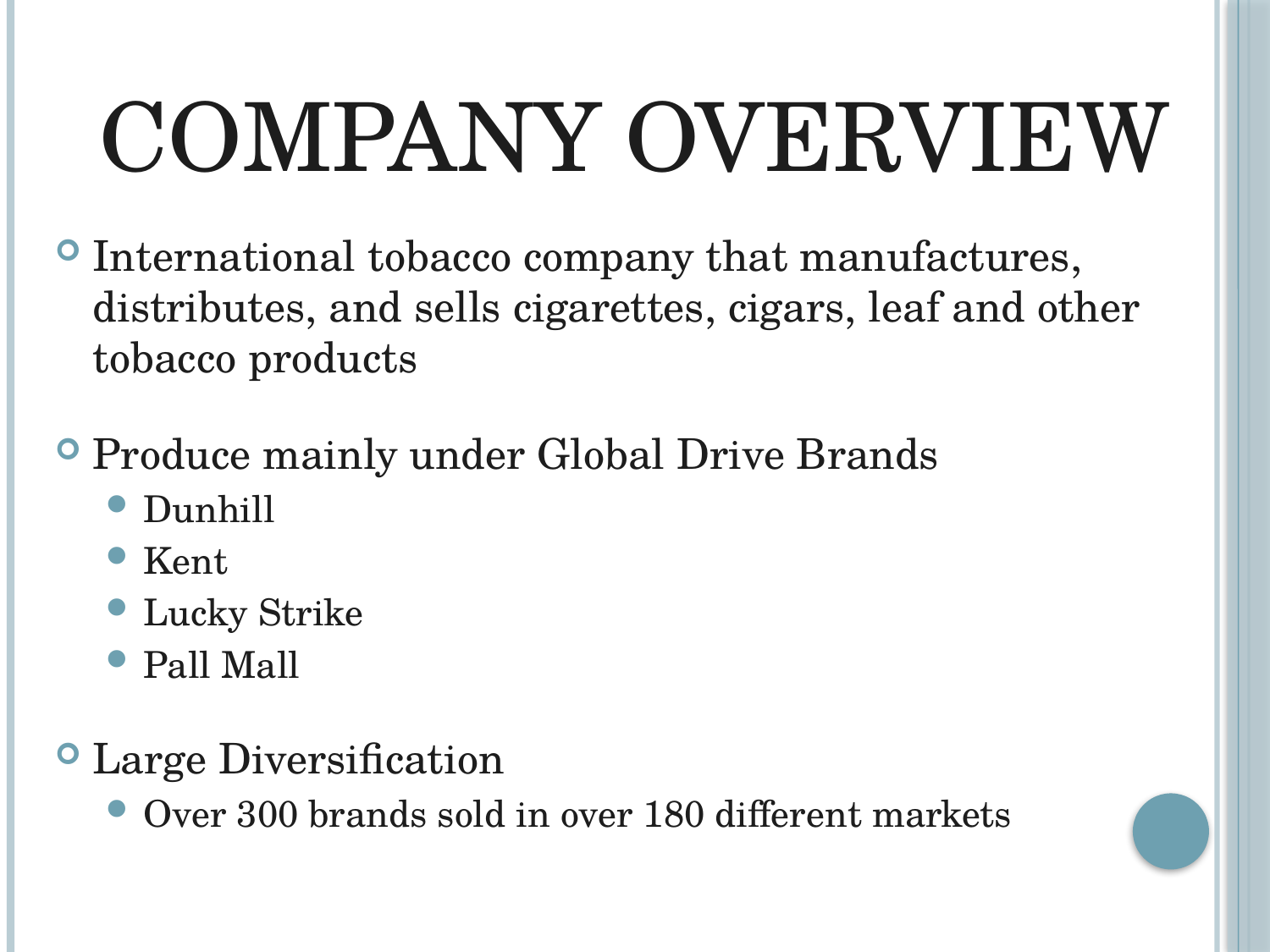

# Company Overview
International tobacco company that manufactures, distributes, and sells cigarettes, cigars, leaf and other tobacco products

Produce mainly under Global Drive Brands
Dunhill
Kent
Lucky Strike
Pall Mall

Large Diversification
Over 300 brands sold in over 180 different markets